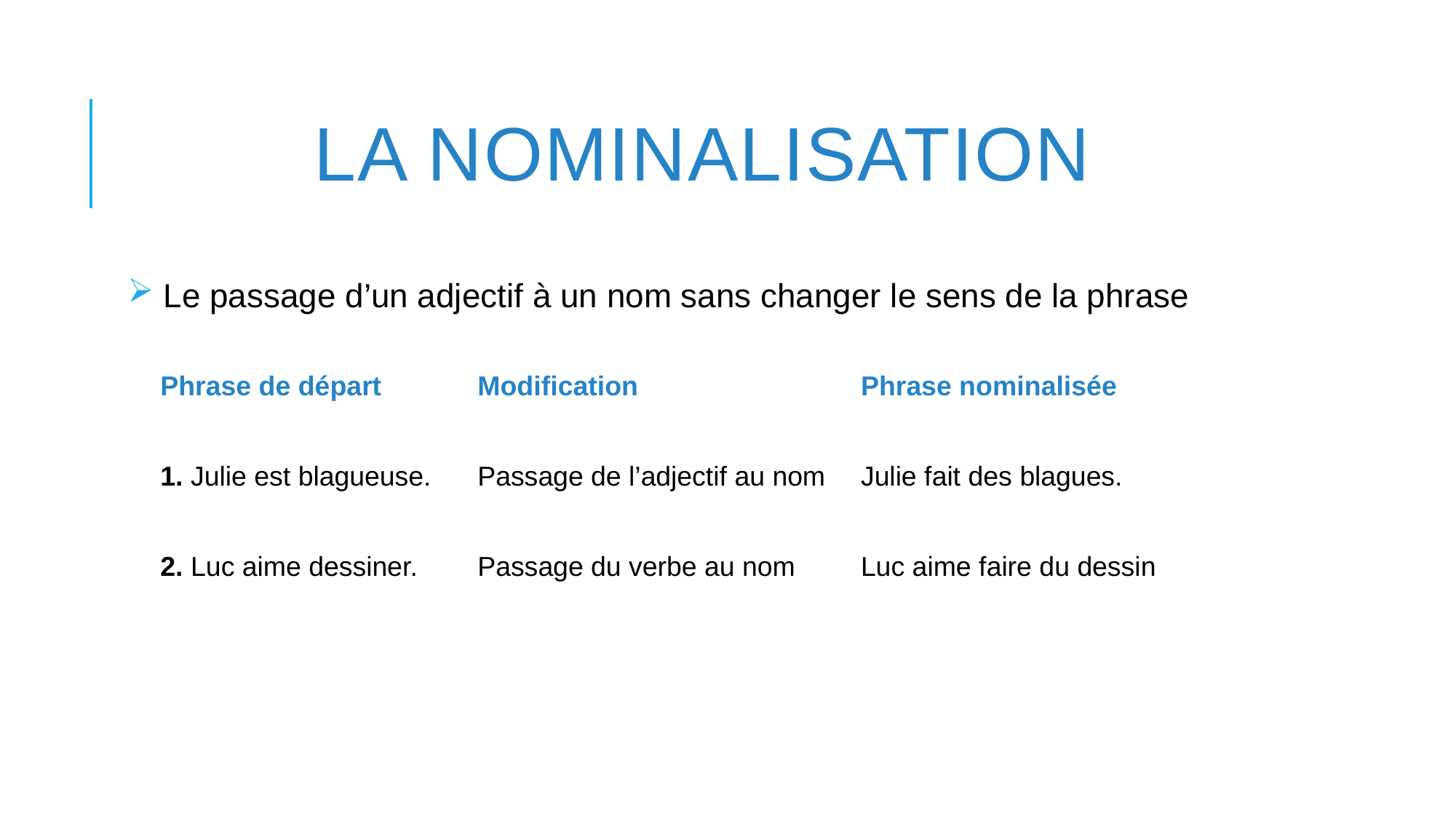

# La nominalisation
 Le passage d’un adjectif à un nom sans changer le sens de la phrase

| Phrase de départ | Modification | Phrase nominalisée |
| --- | --- | --- |
| 1. Julie est blagueuse. | Passage de l’adjectif au nom | Julie fait des blagues. |
| 2. Luc aime dessiner. | Passage du verbe au nom | Luc aime faire du dessin |